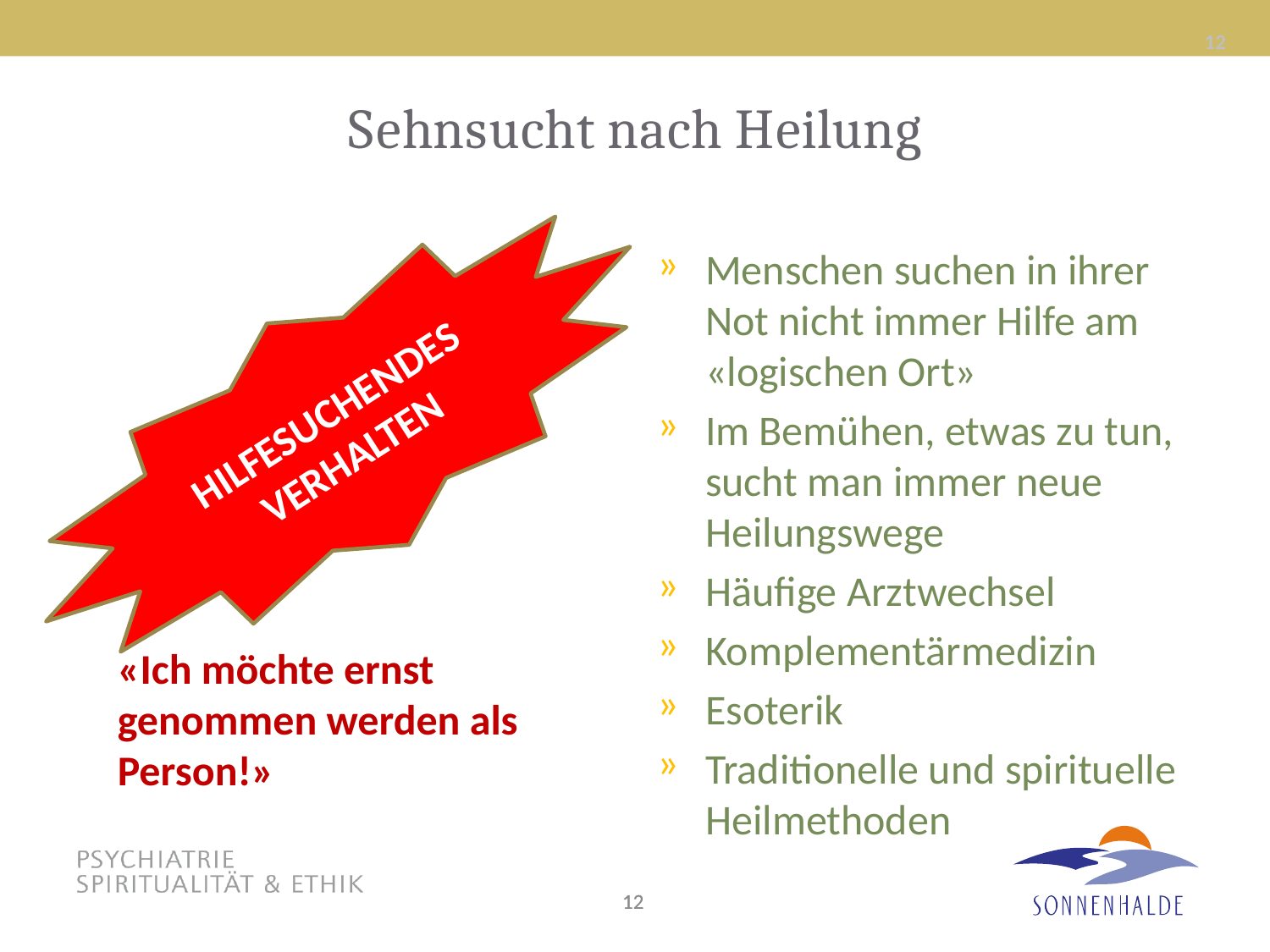

12
# Sehnsucht nach Heilung
Menschen suchen in ihrer Not nicht immer Hilfe am «logischen Ort»
Im Bemühen, etwas zu tun, sucht man immer neue Heilungswege
Häufige Arztwechsel
Komplementärmedizin
Esoterik
Traditionelle und spirituelle Heilmethoden
HILFESUCHENDES
VERHALTEN
«Ich möchte ernst genommen werden als Person!»